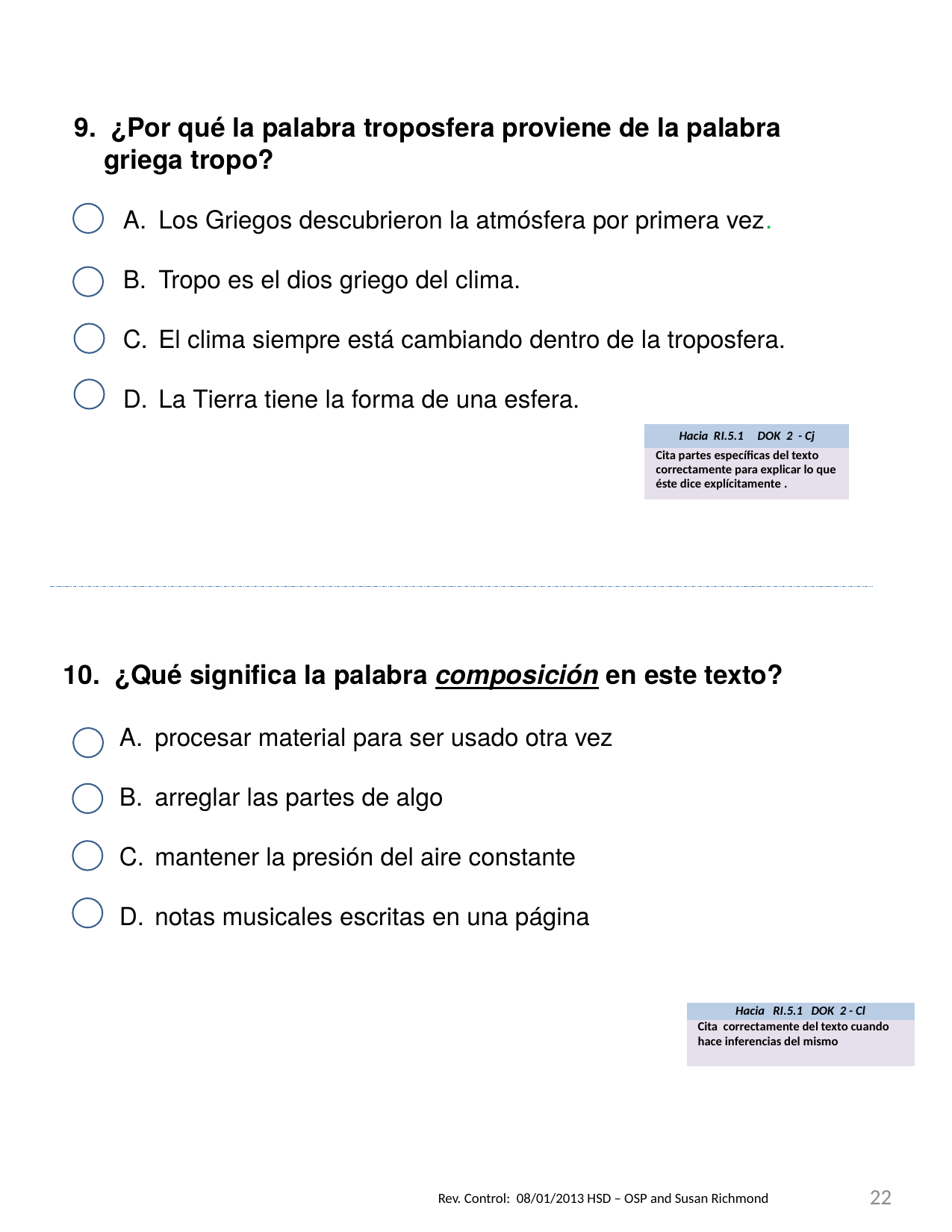

9.  ¿Por qué la palabra troposfera proviene de la palabra griega tropo?

Los Griegos descubrieron la atmósfera por primera vez.

Tropo es el dios griego del clima.

El clima siempre está cambiando dentro de la troposfera.

La Tierra tiene la forma de una esfera.

| Hacia RI.5.1 DOK 2 - Cj |
| --- |
| Cita partes específicas del texto correctamente para explicar lo que éste dice explícitamente . |
10.  ¿Qué significa la palabra composición en este texto?

procesar material para ser usado otra vez

arreglar las partes de algo

mantener la presión del aire constante

notas musicales escritas en una página

| Hacia RI.5.1 DOK 2 - Cl |
| --- |
| Cita correctamente del texto cuando hace inferencias del mismo |
22